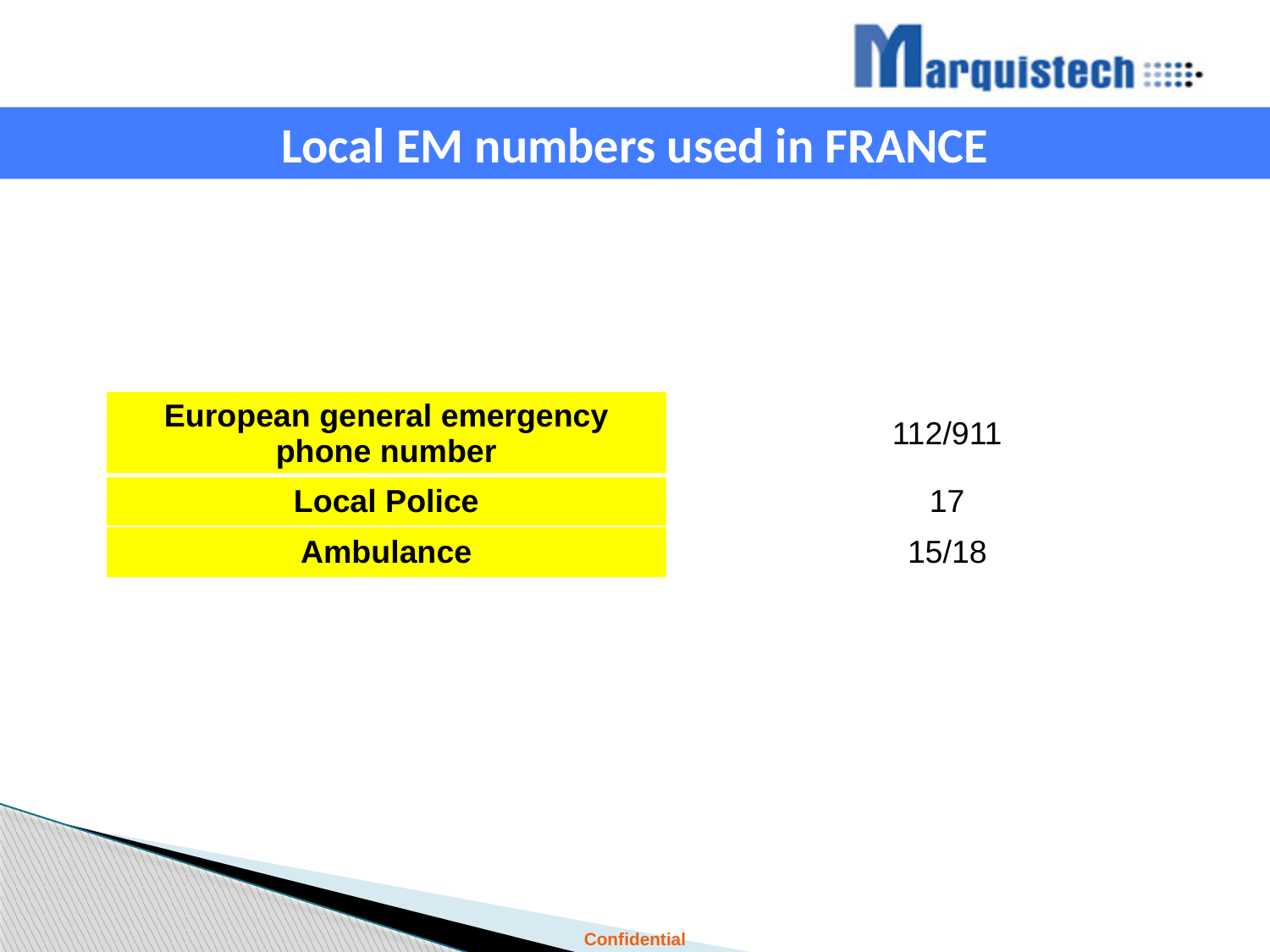

#
Local EM numbers used in FRANCE

| European general emergency phone number | 112/911 |
| --- | --- |
| Local Police | 17 |
| Ambulance | 15/18 |